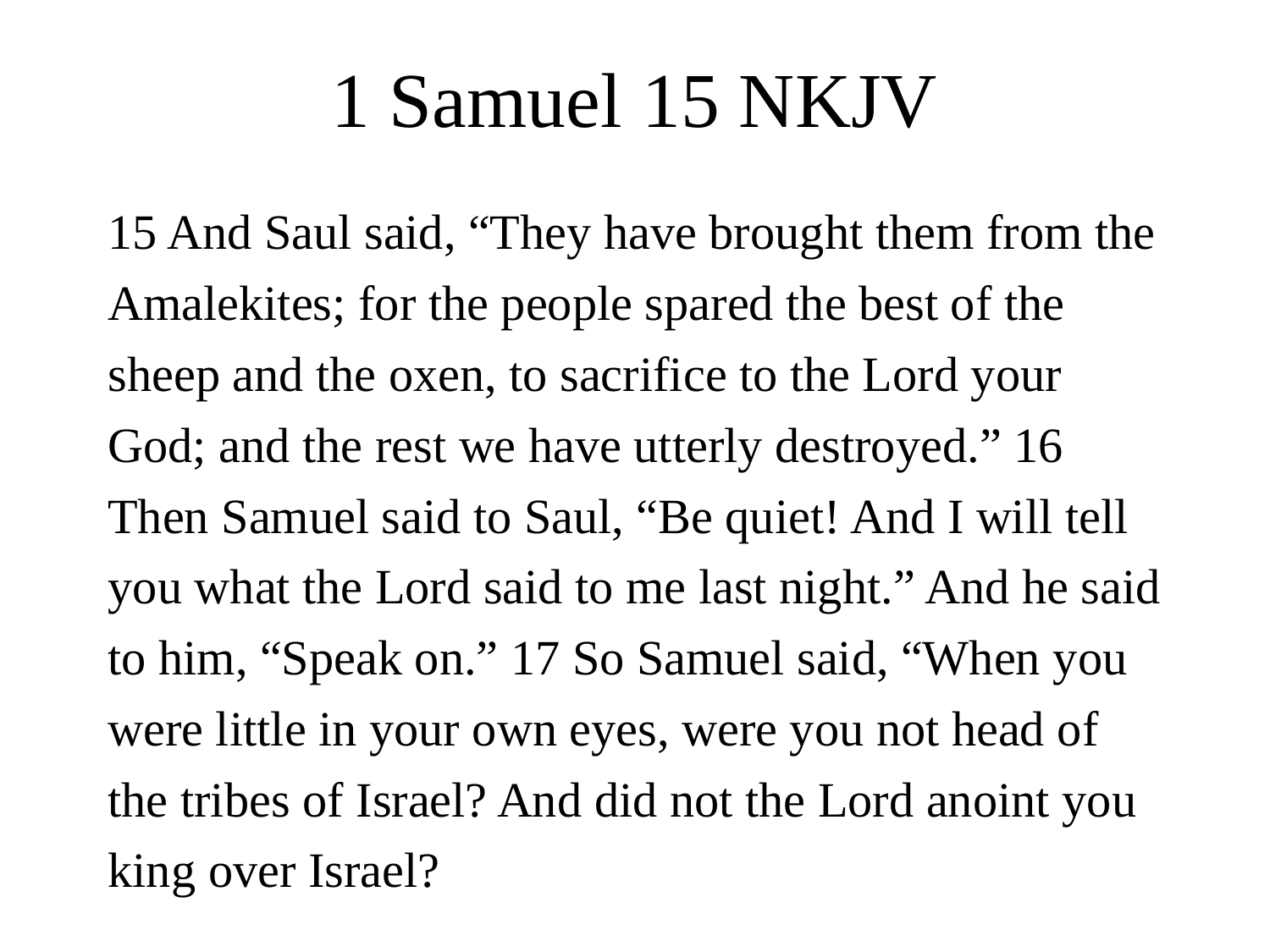

# 1 Samuel 15 NKJV
15 And Saul said, “They have brought them from the Amalekites; for the people spared the best of the sheep and the oxen, to sacrifice to the Lord your God; and the rest we have utterly destroyed.” 16 Then Samuel said to Saul, “Be quiet! And I will tell you what the Lord said to me last night.” And he said to him, “Speak on.” 17 So Samuel said, “When you were little in your own eyes, were you not head of the tribes of Israel? And did not the Lord anoint you king over Israel?